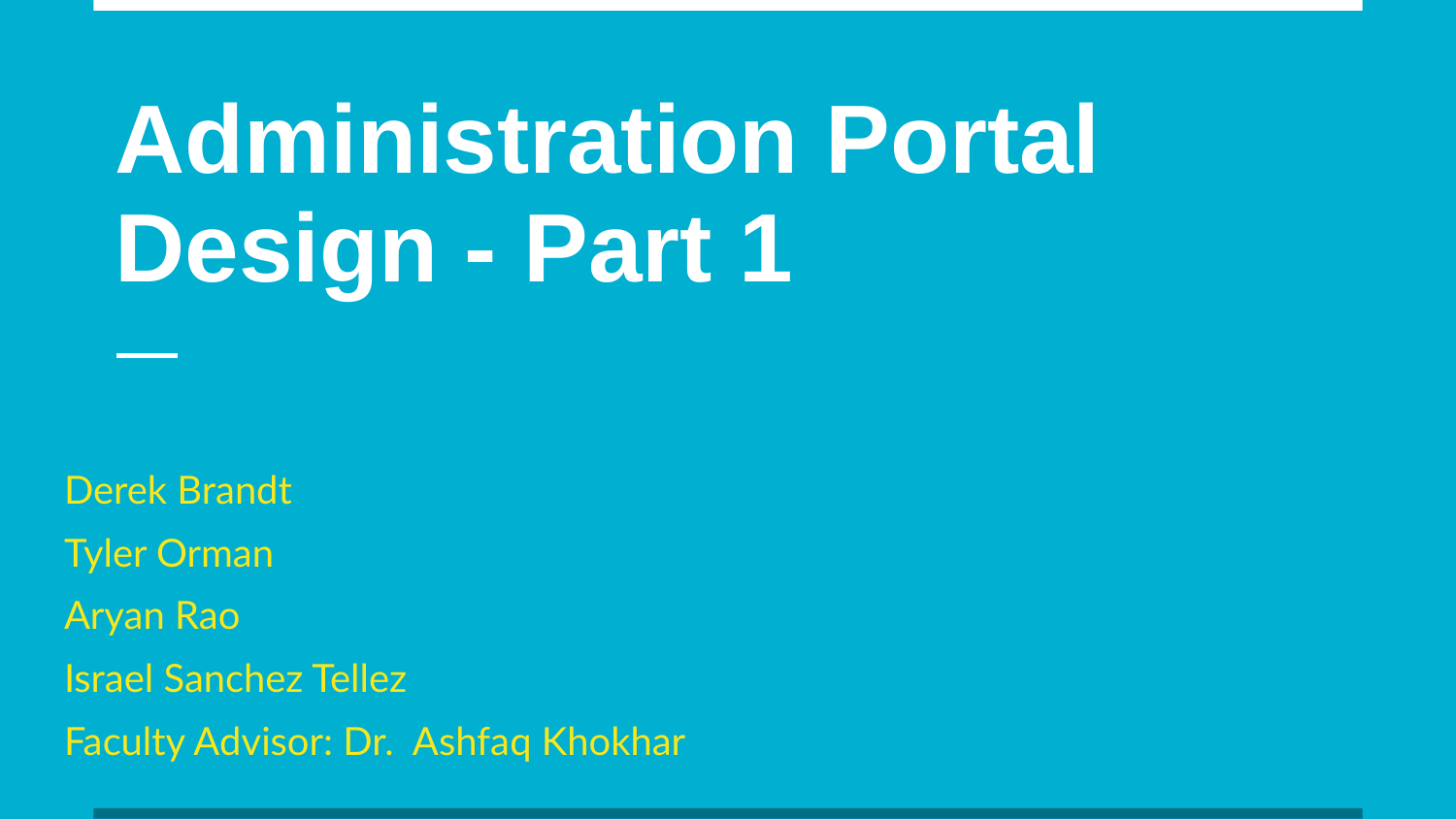

# Administration Portal Design - Part 1
Derek Brandt
Tyler Orman
Aryan Rao
Israel Sanchez Tellez
Faculty Advisor: Dr.  Ashfaq Khokhar